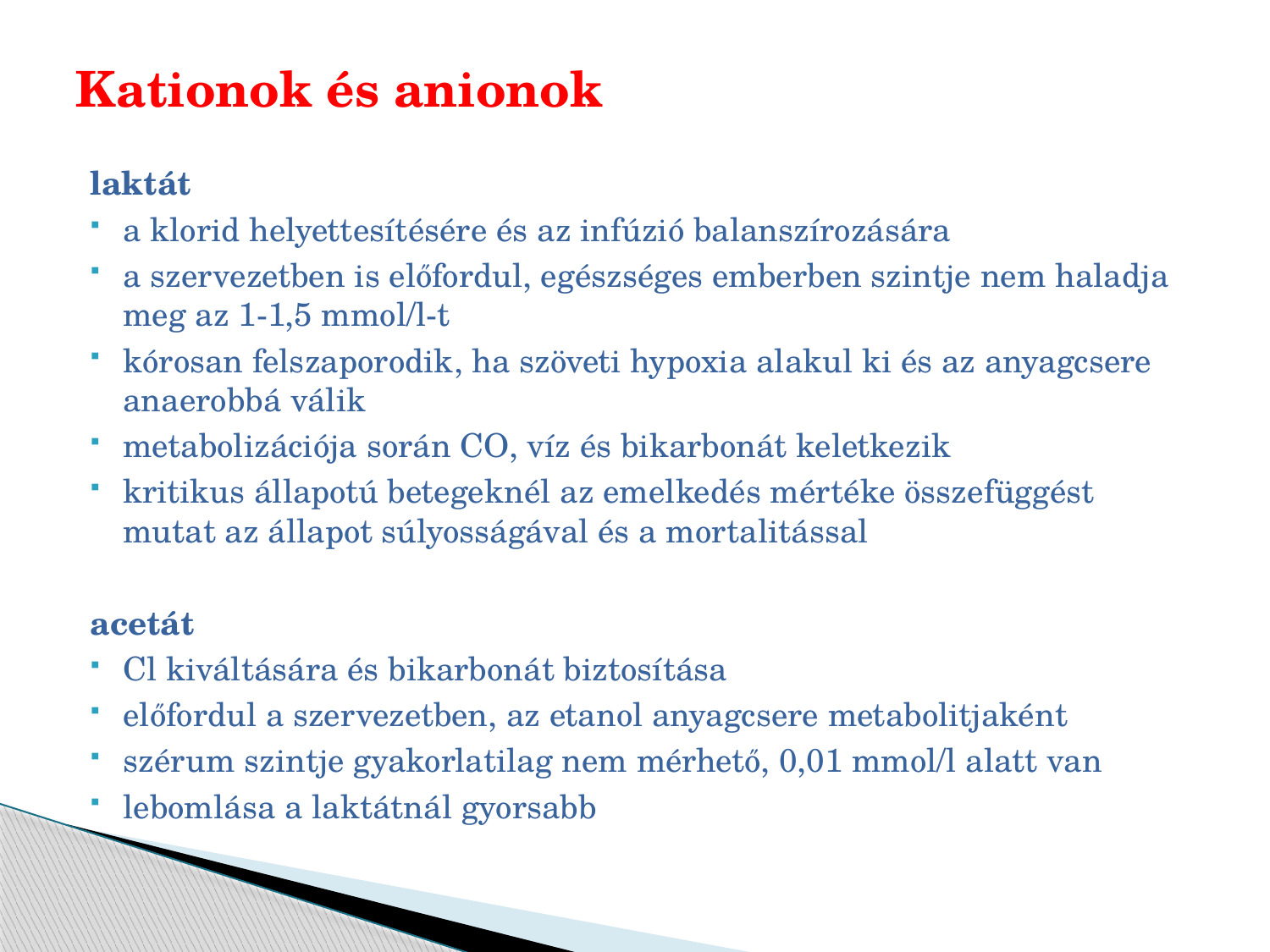

# Kationok és anionok
laktát
a klorid helyettesítésére és az infúzió balanszírozására
a szervezetben is előfordul, egészséges emberben szintje nem haladja meg az 1-1,5 mmol/l-t
kórosan felszaporodik, ha szöveti hypoxia alakul ki és az anyagcsere anaerobbá válik
metabolizációja során CO, víz és bikarbonát keletkezik
kritikus állapotú betegeknél az emelkedés mértéke összefüggést mutat az állapot súlyosságával és a mortalitással

acetát
Cl kiváltására és bikarbonát biztosítása
előfordul a szervezetben, az etanol anyagcsere metabolitjaként
szérum szintje gyakorlatilag nem mérhető, 0,01 mmol/l alatt van
lebomlása a laktátnál gyorsabb